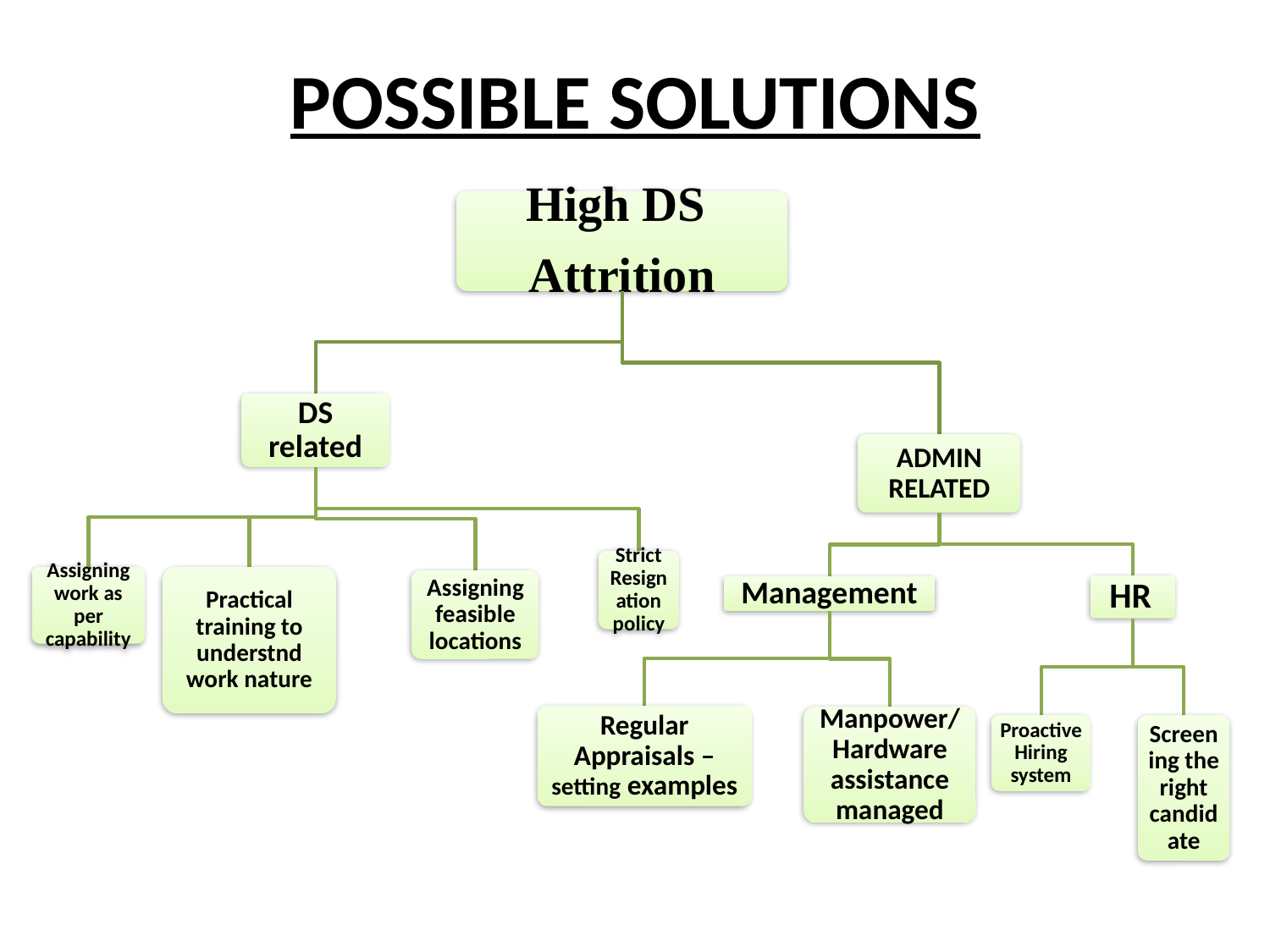

# POSSIBLE SOLUTIONS
High DS
Attrition
DS related
Assigning work as per capability
Practical training to understnd work nature
Assigning feasible locations
Strict Resignation policy
ADMIN RELATED
Management
Regular Appraisals – setting examples
Manpower/ Hardware assistance managed
HR
Proactive Hiring system
Screening the right candidate